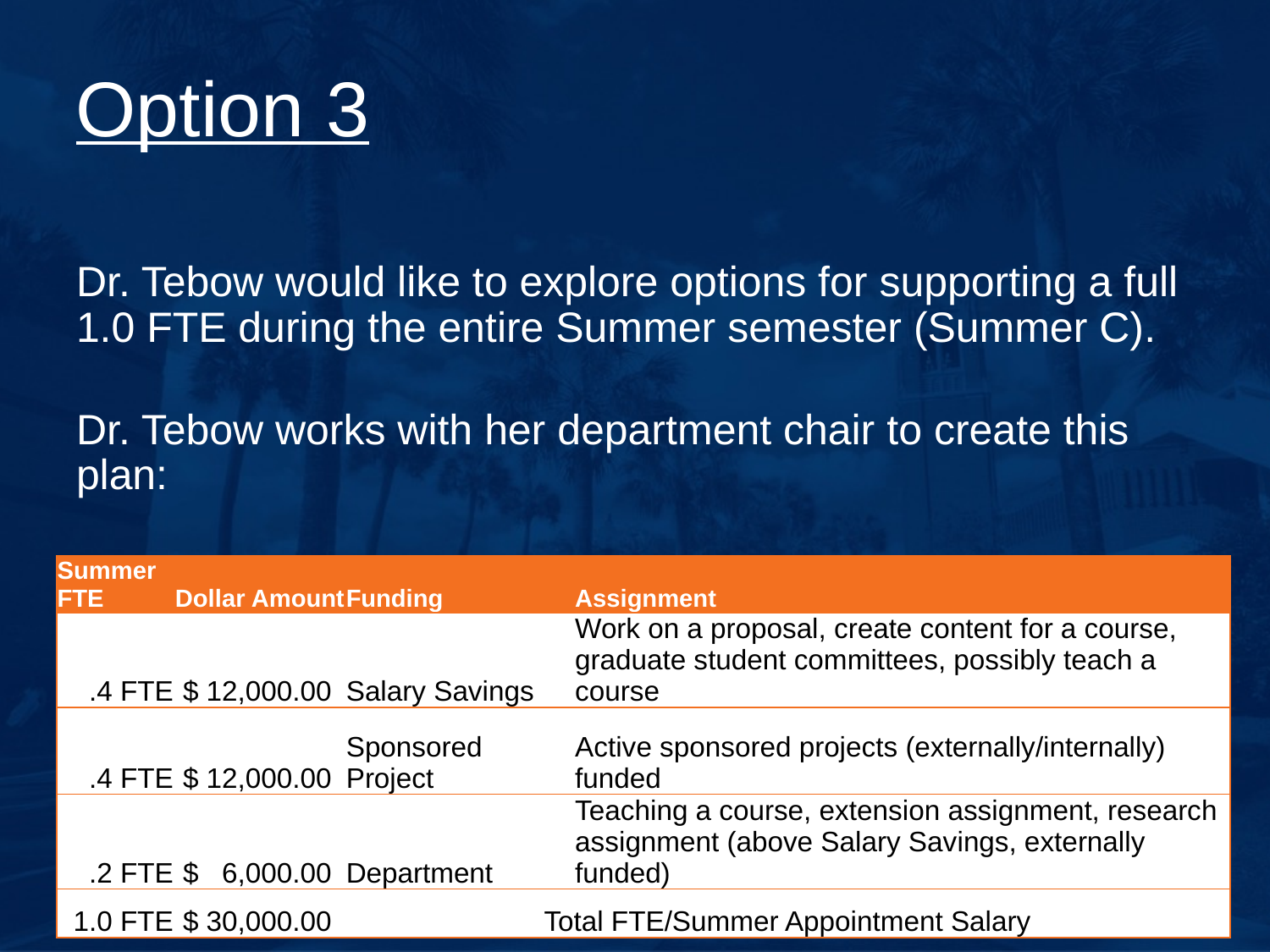

# Option 3
Dr. Tebow would like to explore options for supporting a full 1.0 FTE during the entire Summer semester (Summer C).

Dr. Tebow works with her department chair to create this plan:
| Summer FTE | Dollar Amount | Funding | Assignment |
| --- | --- | --- | --- |
| .4 FTE | $ 12,000.00 | Salary Savings | Work on a proposal, create content for a course, graduate student committees, possibly teach a course |
| .4 FTE | $ 12,000.00 | Sponsored Project | Active sponsored projects (externally/internally) funded |
| .2 FTE | $   6,000.00 | Department | Teaching a course, extension assignment, research assignment (above Salary Savings, externally funded) |
| 1.0 FTE | $ 30,000.00 | Total FTE/Summer Appointment Salary |  |